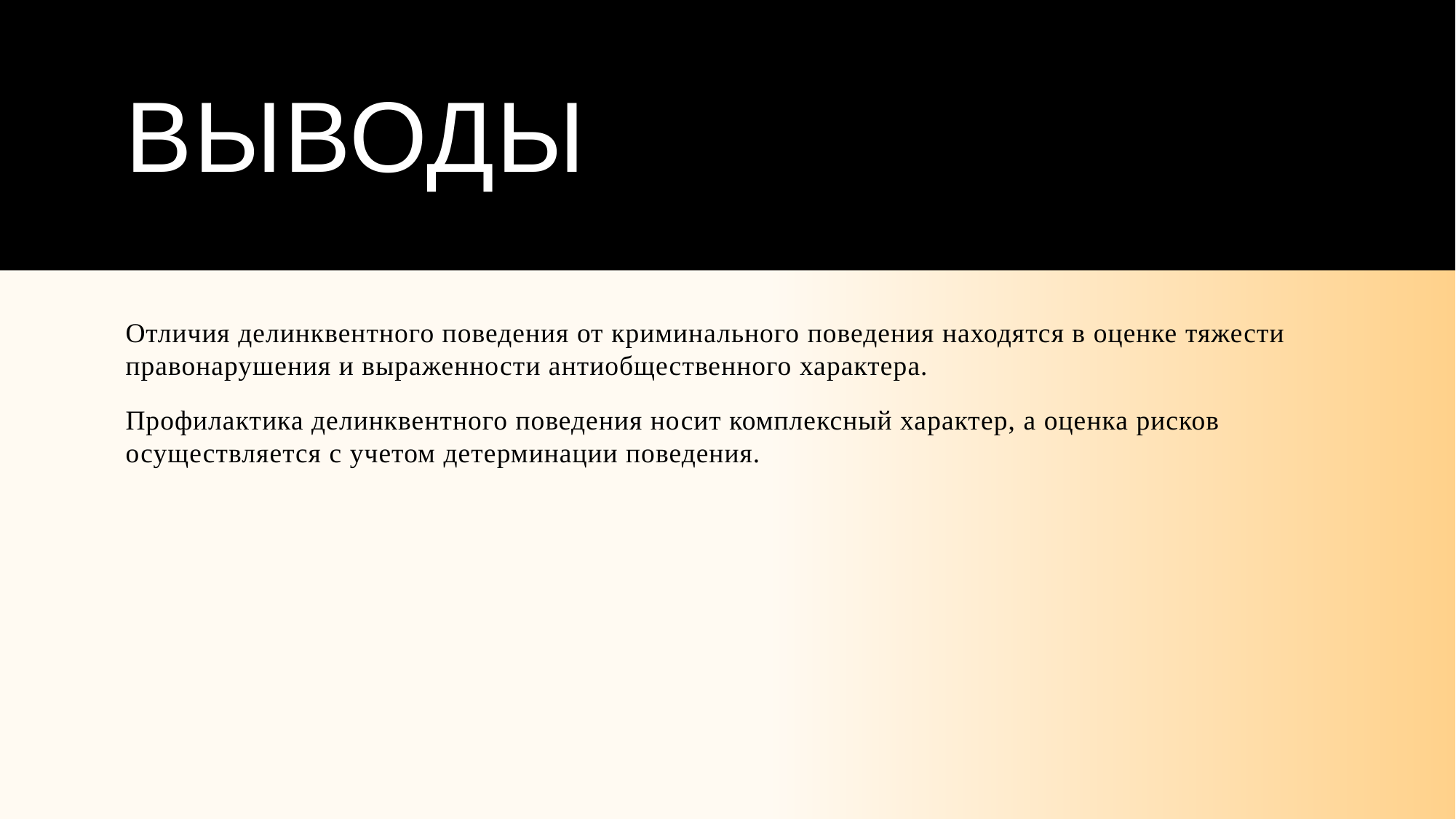

# Выводы
Отличия делинквентного поведения от криминального поведения находятся в оценке тяжести правонарушения и выраженности антиобщественного характера.
Профилактика делинквентного поведения носит комплексный характер, а оценка рисков осуществляется с учетом детерминации поведения.